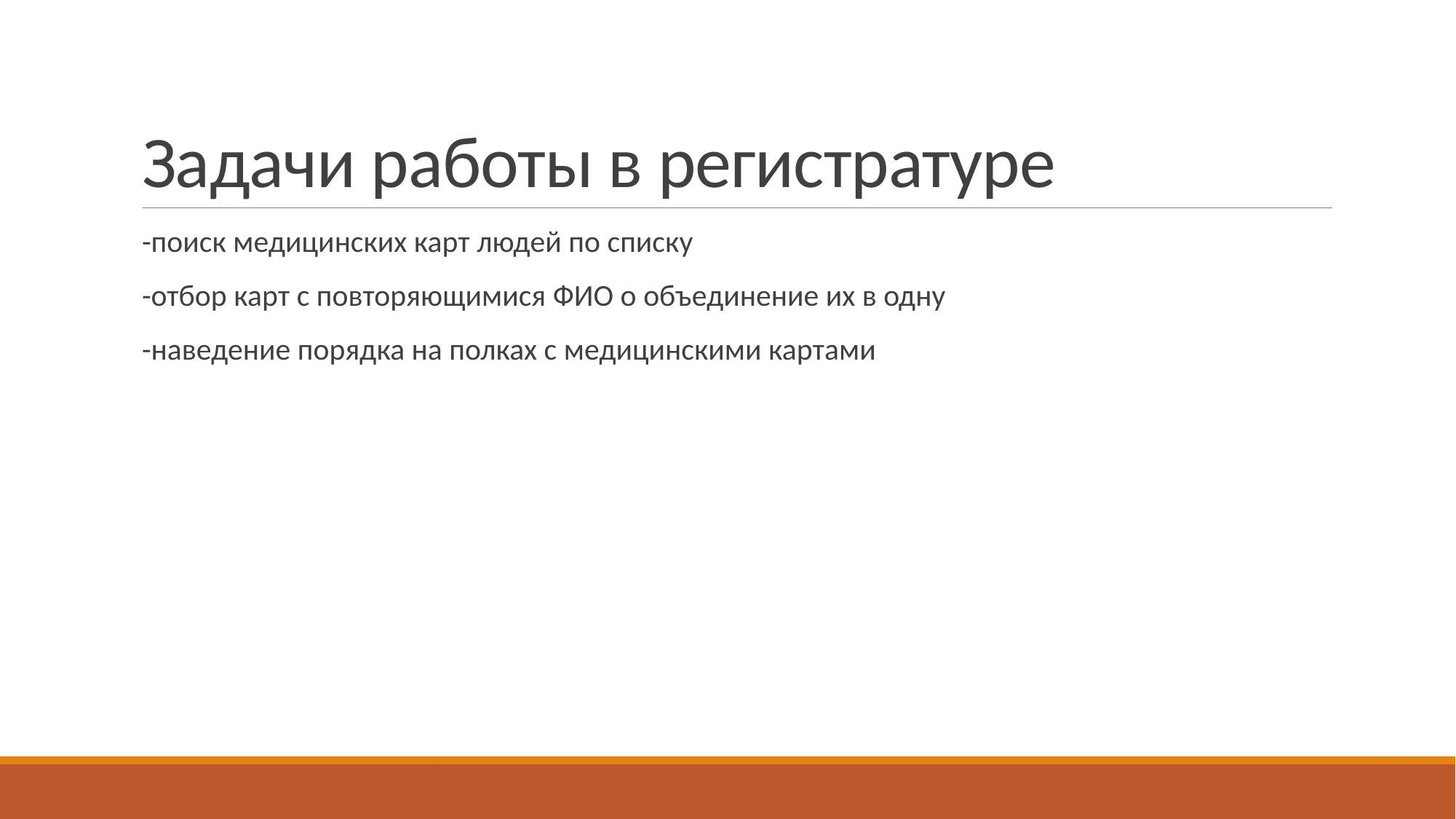

# Задачи работы в регистратуре
-поиск медицинских карт людей по списку
-отбор карт с повторяющимися ФИО о объединение их в одну
-наведение порядка на полках с медицинскими картами